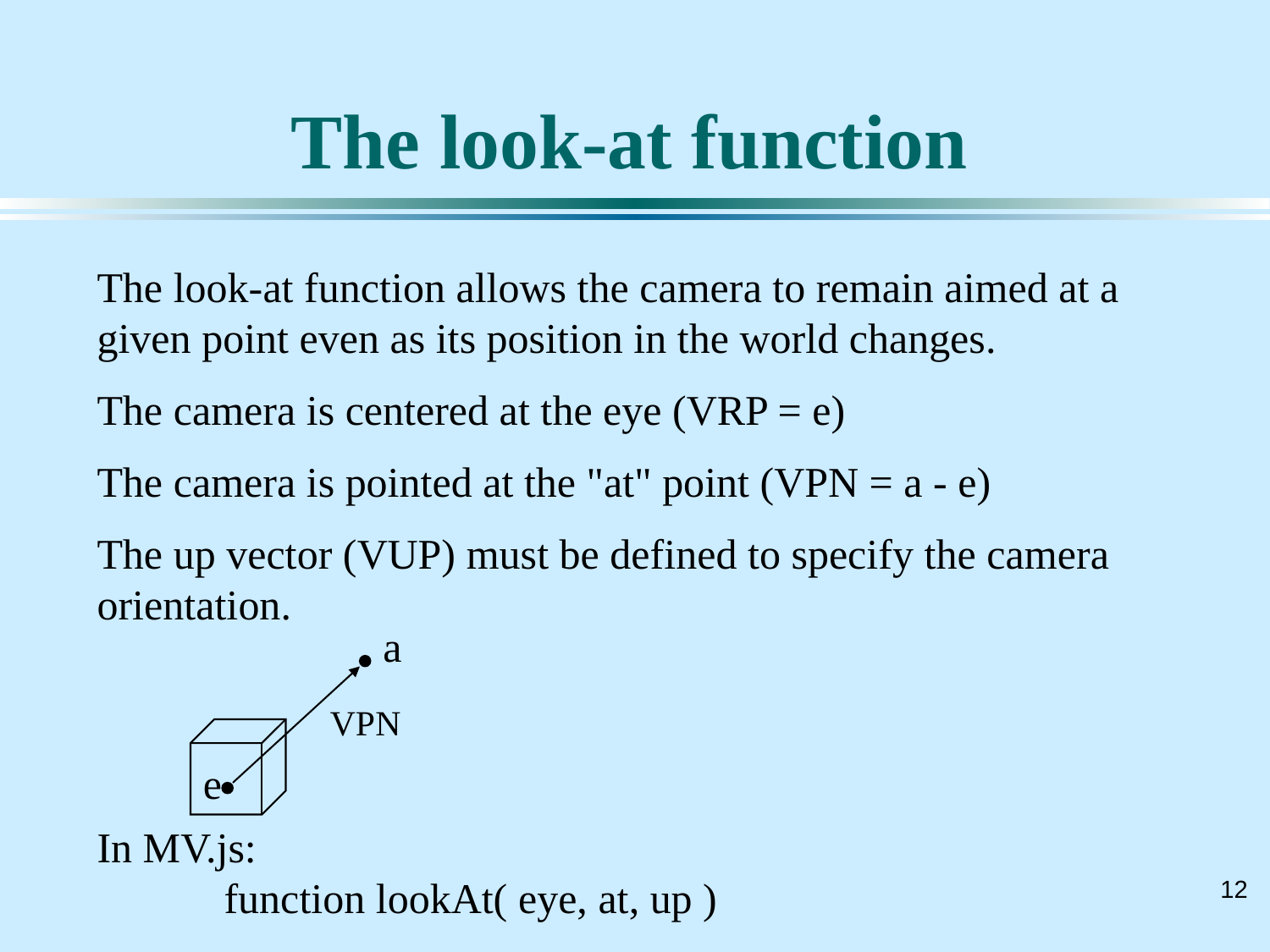

# The look-at function
The look-at function allows the camera to remain aimed at a given point even as its position in the world changes.
The camera is centered at the eye (VRP = e)
The camera is pointed at the "at" point (VPN = a - e)
The up vector (VUP) must be defined to specify the camera orientation.
a

VPN

e

In MV.js:
	function lookAt( eye, at, up )